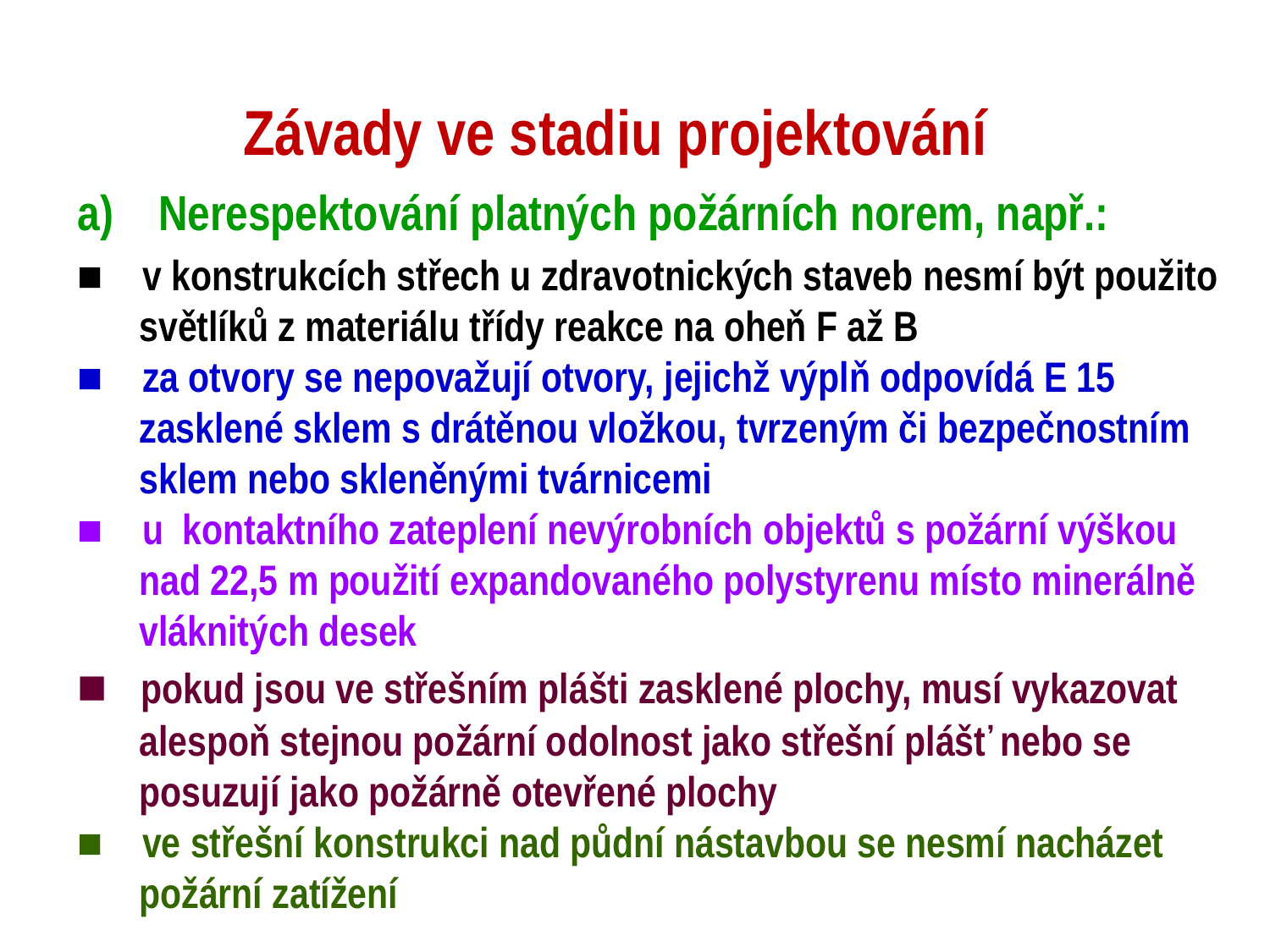

# Závady ve stadiu projektování
a)    Nerespektování platných požárních norem, např.:
■    v konstrukcích střech u zdravotnických staveb nesmí být použito světlíků z materiálu třídy reakce na oheň F až B
■    za otvory se nepovažují otvory, jejichž výplň odpovídá E 15 zasklené sklem s drátěnou vložkou, tvrzeným či bezpečnostním sklem nebo skleněnými tvárnicemi
■    u  kontaktního zateplení nevýrobních objektů s požární výškou nad 22,5 m použití expandovaného polystyrenu místo minerálně vláknitých desek
■   pokud jsou ve střešním plášti zasklené plochy, musí vykazovat alespoň stejnou požární odolnost jako střešní plášť nebo se posuzují jako požárně otevřené plochy
■    ve střešní konstrukci nad půdní nástavbou se nesmí nacházet požární zatížení